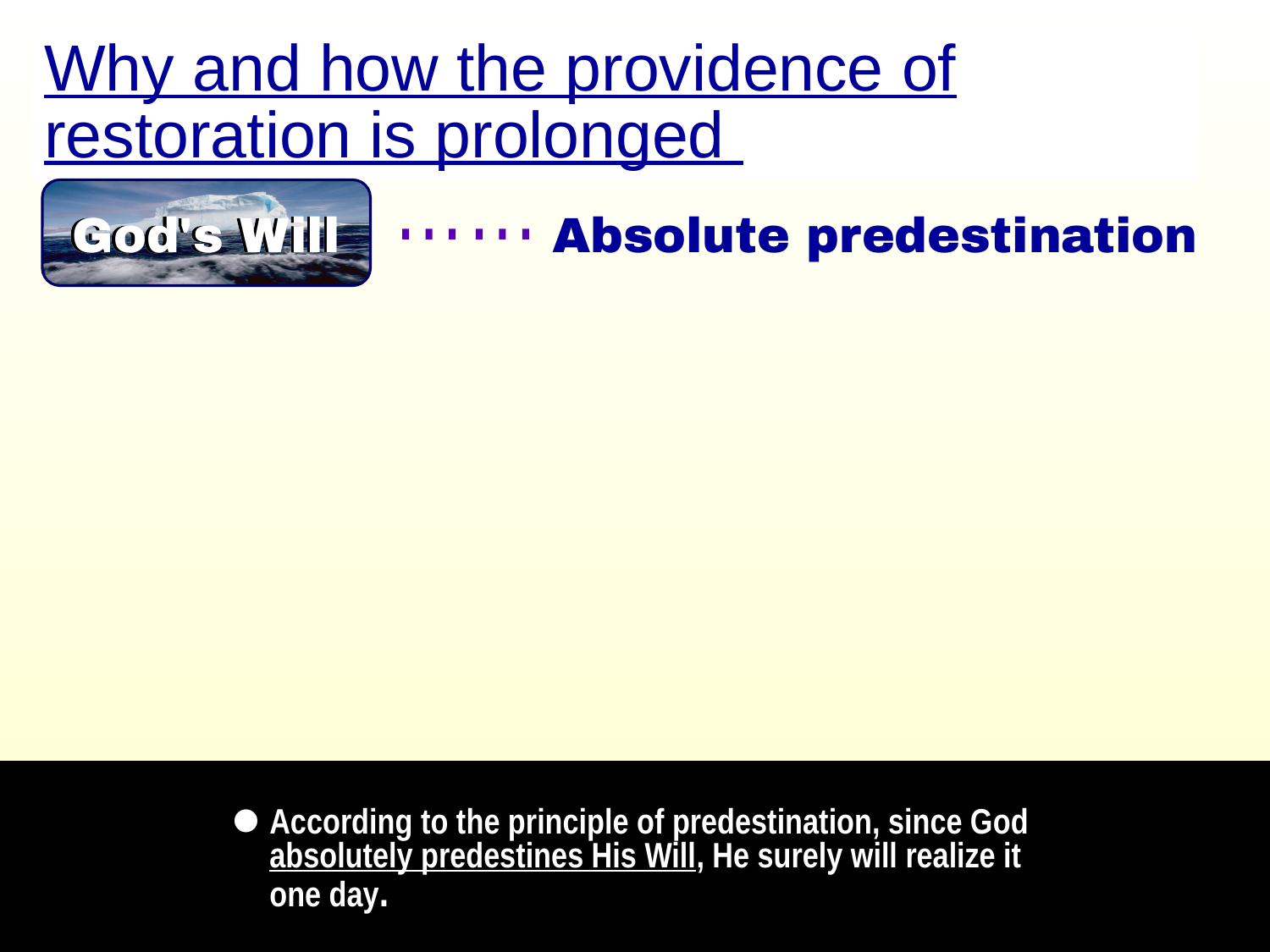

Why and how the providence of restoration is prolonged

Absolute predestination
God's Will
……

•
According to the principle of predestination, since God absolutely predestines His Will, He surely will realize it one day.